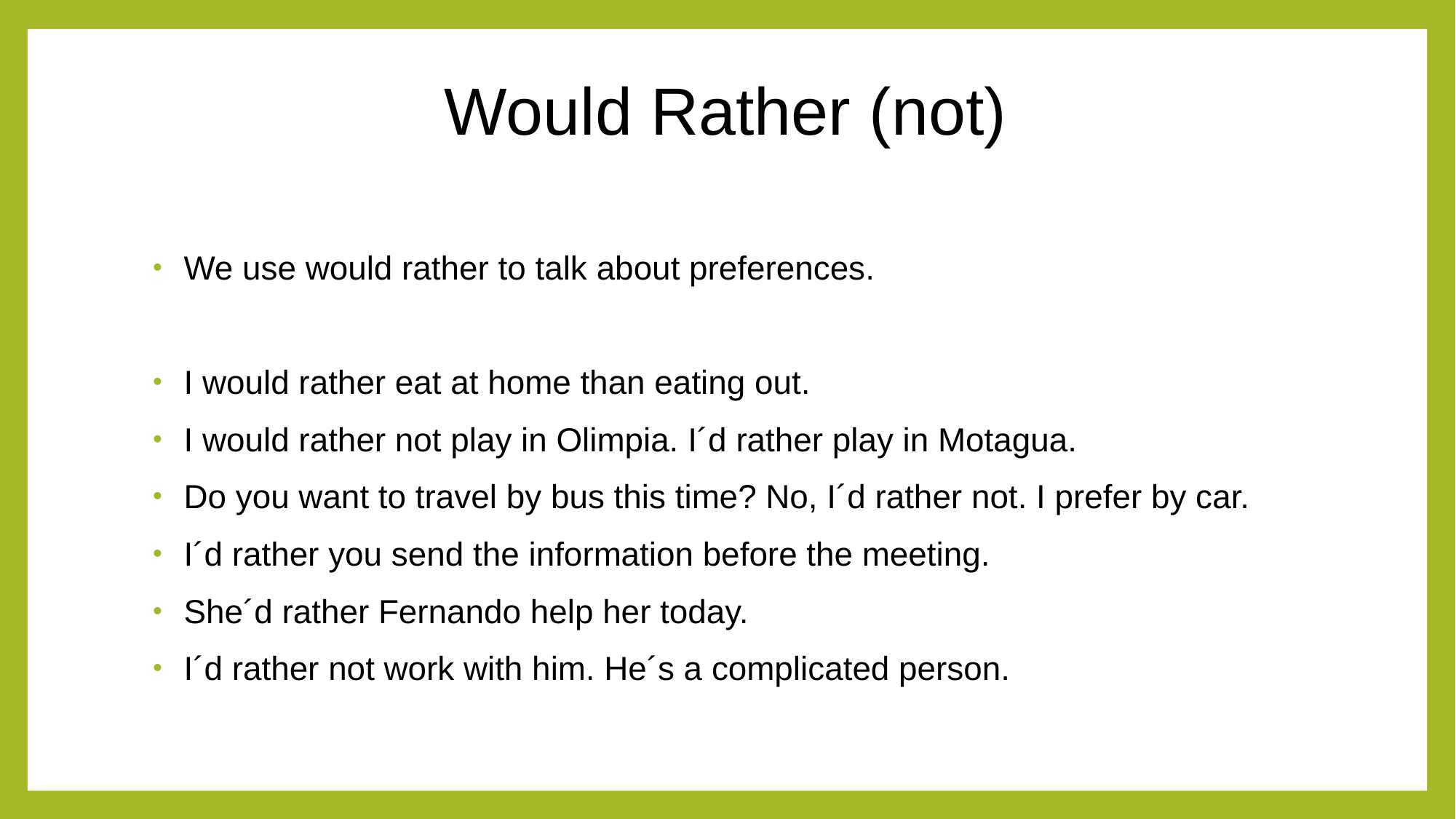

# Would Rather (not)
 We use would rather to talk about preferences.

 I would rather eat at home than eating out.
 I would rather not play in Olimpia. I´d rather play in Motagua.
 Do you want to travel by bus this time? No, I´d rather not. I prefer by car.
 I´d rather you send the information before the meeting.
 She´d rather Fernando help her today.
 I´d rather not work with him. He´s a complicated person.